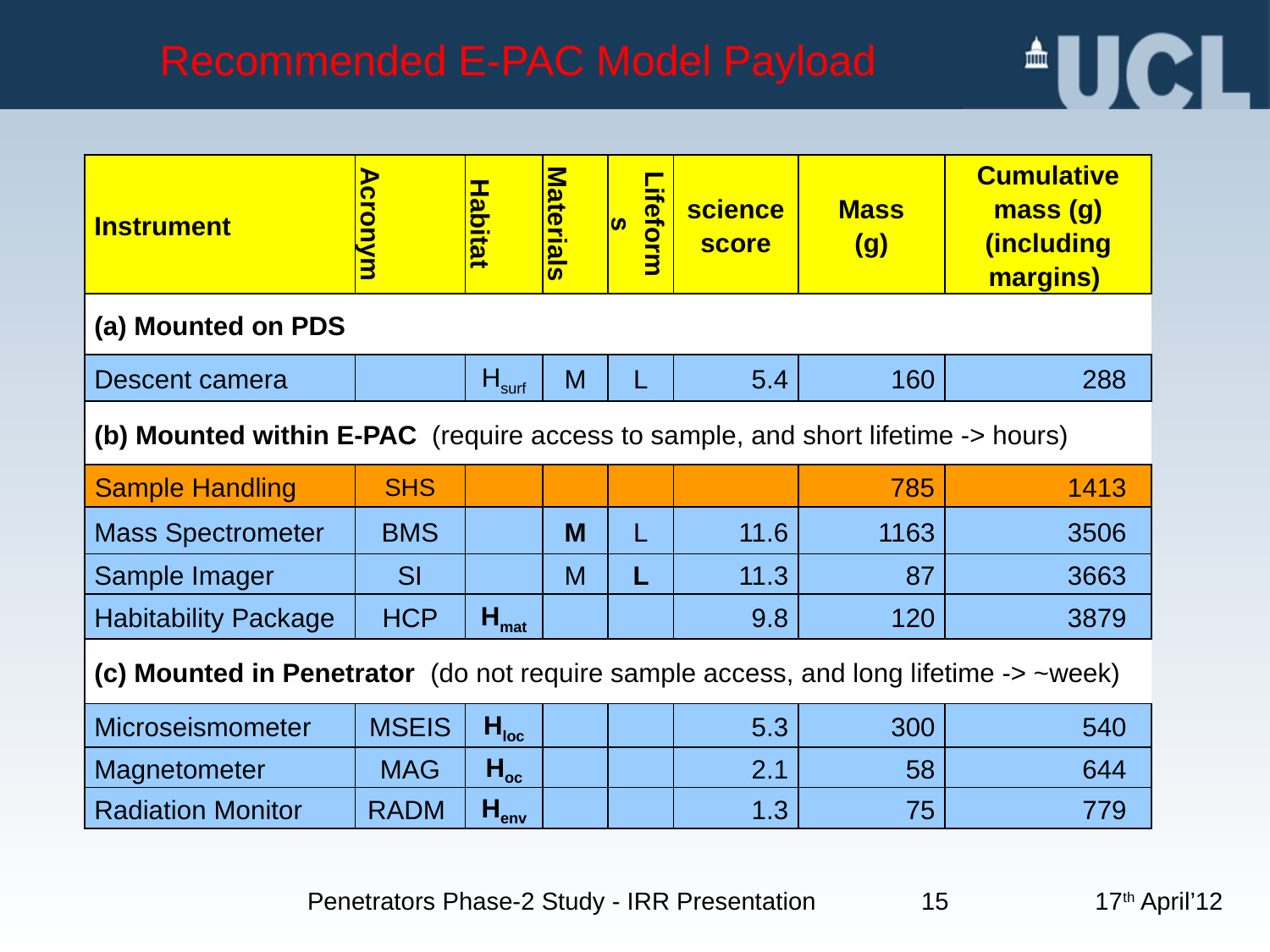

# Recommended E-PAC Model Payload
| Instrument | Acronym | Habitat | Materials | Lifeforms | science score | Mass (g) | Cumulative mass (g) (including margins) |
| --- | --- | --- | --- | --- | --- | --- | --- |
| (a) Mounted on PDS |  |  |  |  |  |  |  |
| Descent camera |  | Hsurf | M | L | 5.4 | 160 | 288 |
| (b) Mounted within E-PAC (require access to sample, and short lifetime -> hours) |  |  |  |  |  |  |  |
| Sample Handling | SHS |  |  |  |  | 785 | 1413 |
| Mass Spectrometer | BMS |  | M | L | 11.6 | 1163 | 3506 |
| Sample Imager | SI |  | M | L | 11.3 | 87 | 3663 |
| Habitability Package | HCP | Hmat |  |  | 9.8 | 120 | 3879 |
| (c) Mounted in Penetrator (do not require sample access, and long lifetime -> ~week) |  |  |  |  |  |  |  |
| Microseismometer | MSEIS | Hloc |  |  | 5.3 | 300 | 540 |
| Magnetometer | MAG | Hoc |  |  | 2.1 | 58 | 644 |
| Radiation Monitor | RADM | Henv |  |  | 1.3 | 75 | 779 |